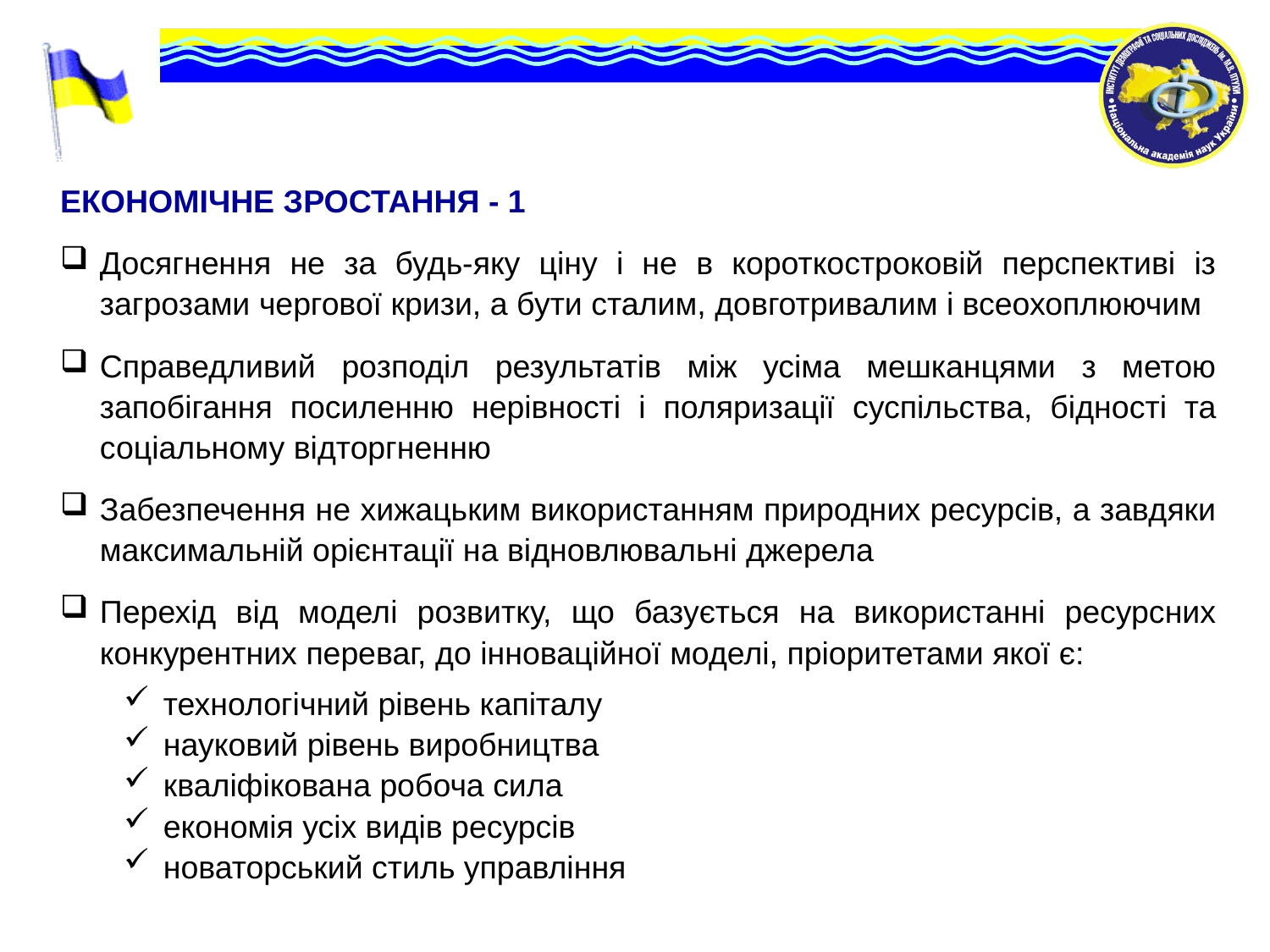

ЕКОНОМІЧНЕ ЗРОСТАННЯ - 1
Досягнення не за будь-яку ціну і не в короткостроковій перспективі із загрозами чергової кризи, а бути сталим, довготривалим і всеохоплюючим
Справедливий розподіл результатів між усіма мешканцями з метою запобігання посиленню нерівності і поляризації суспільства, бідності та соціальному відторгненню
Забезпечення не хижацьким використанням природних ресурсів, а завдяки максимальній орієнтації на відновлювальні джерела
Перехід від моделі розвитку, що базується на використанні ресурсних конкурентних переваг, до інноваційної моделі, пріоритетами якої є:
технологічний рівень капіталу
науковий рівень виробництва
кваліфікована робоча сила
економія усіх видів ресурсів
новаторський стиль управління